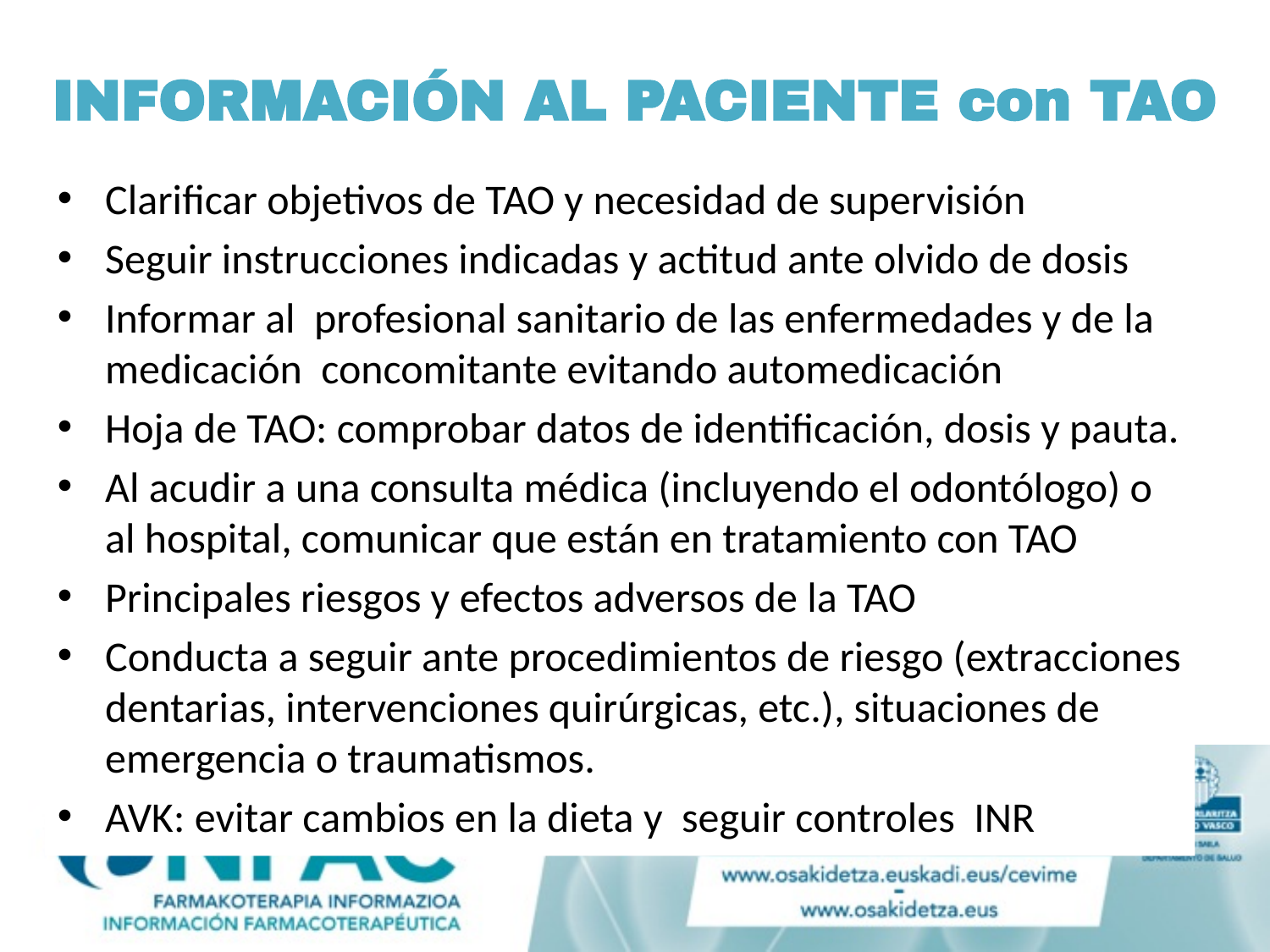

# INFORMACIÓN AL PACIENTE con TAO
Clarificar objetivos de TAO y necesidad de supervisión
Seguir instrucciones indicadas y actitud ante olvido de dosis
Informar al  profesional sanitario de las enfermedades y de la medicación  concomitante evitando automedicación
Hoja de TAO: comprobar datos de identificación, dosis y pauta.
Al acudir a una consulta médica (incluyendo el odontólogo) o al hospital, comunicar que están en tratamiento con TAO
Principales riesgos y efectos adversos de la TAO
Conducta a seguir ante procedimientos de riesgo (extracciones dentarias, intervenciones quirúrgicas, etc.), situaciones de emergencia o traumatismos.
AVK: evitar cambios en la dieta y  seguir controles  INR